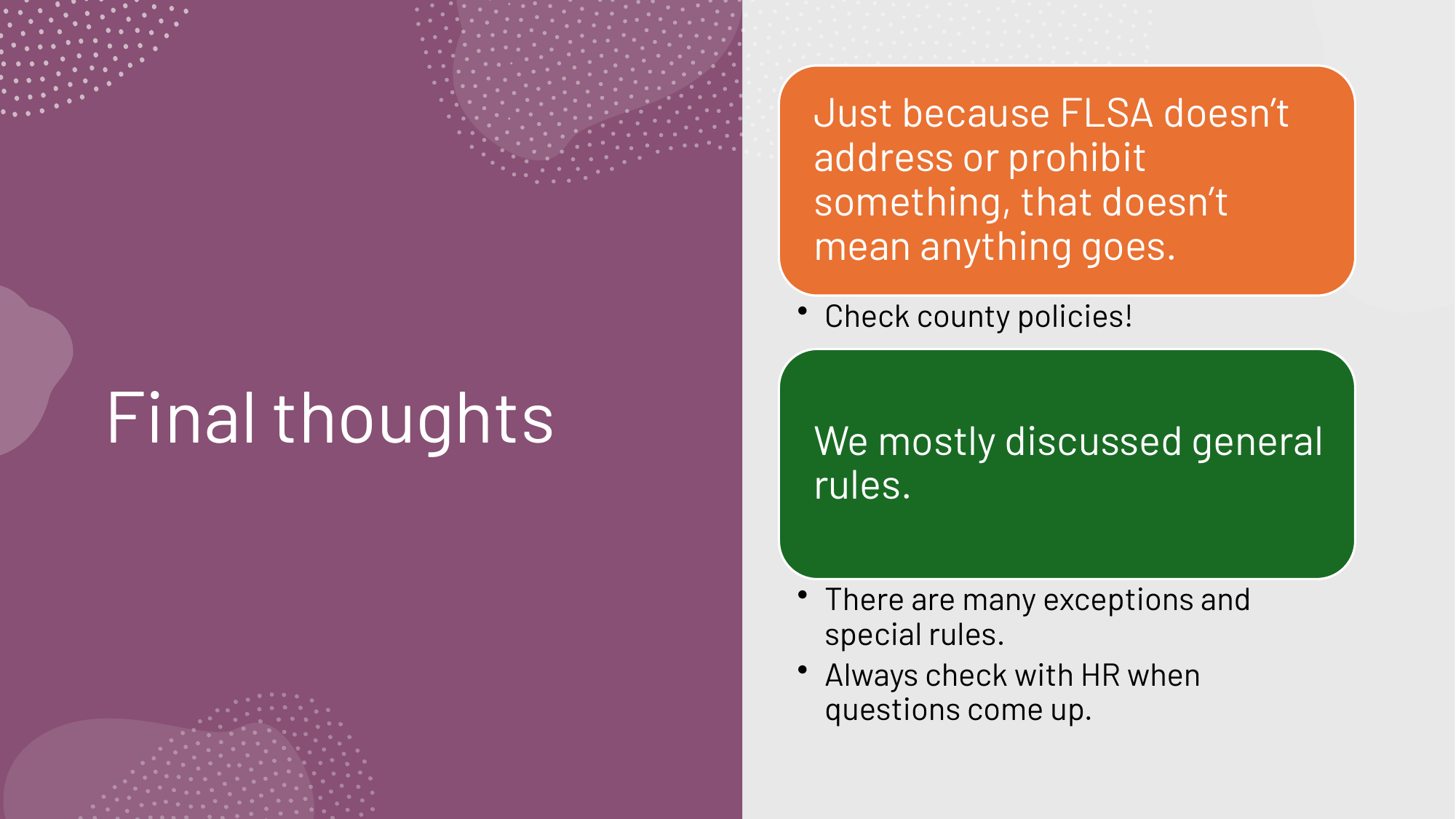

Just because FLSA doesn’t address or prohibit something, that doesn’t mean anything goes.
Check county policies!
We mostly discussed general rules.
There are many exceptions and special rules.
Always check with HR when questions come up.
# Final thoughts